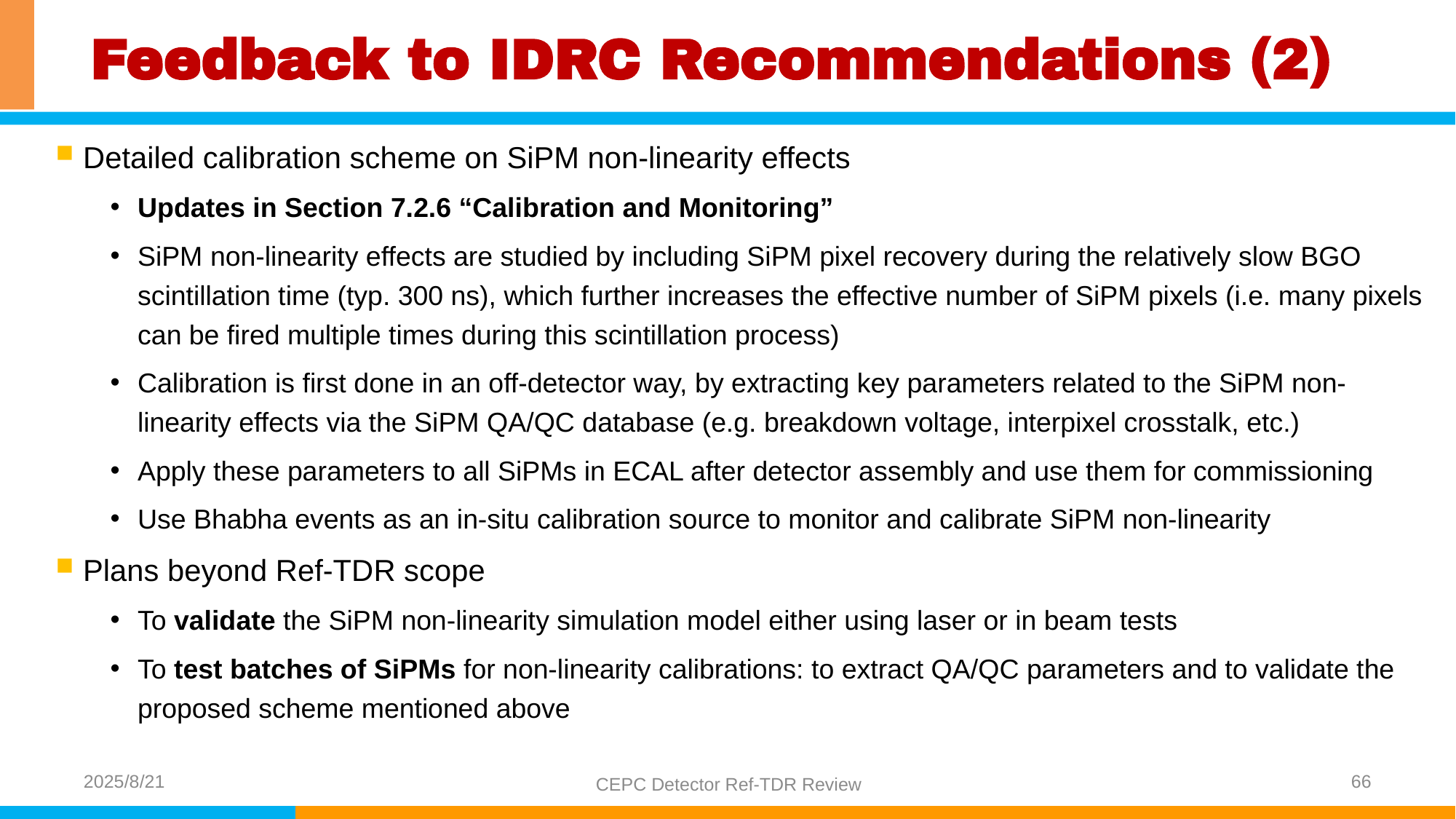

# Feedback to IDRC Recommendations (2)
Detailed calibration scheme on SiPM non-linearity effects
Updates in Section 7.2.6 “Calibration and Monitoring”
SiPM non-linearity effects are studied by including SiPM pixel recovery during the relatively slow BGO scintillation time (typ. 300 ns), which further increases the effective number of SiPM pixels (i.e. many pixels can be fired multiple times during this scintillation process)
Calibration is first done in an off-detector way, by extracting key parameters related to the SiPM non-linearity effects via the SiPM QA/QC database (e.g. breakdown voltage, interpixel crosstalk, etc.)
Apply these parameters to all SiPMs in ECAL after detector assembly and use them for commissioning
Use Bhabha events as an in-situ calibration source to monitor and calibrate SiPM non-linearity
Plans beyond Ref-TDR scope
To validate the SiPM non-linearity simulation model either using laser or in beam tests
To test batches of SiPMs for non-linearity calibrations: to extract QA/QC parameters and to validate the proposed scheme mentioned above